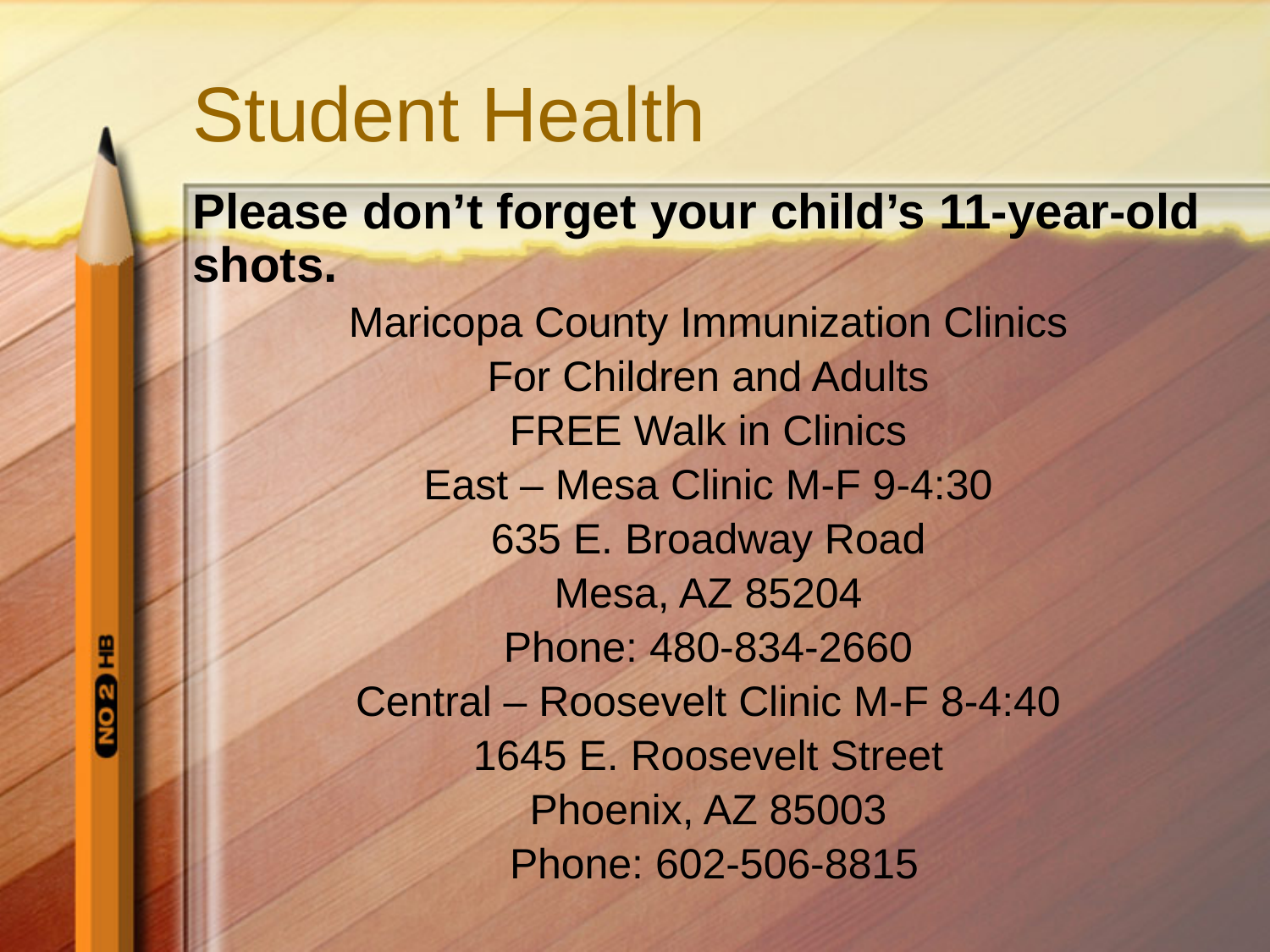

# Student Health
Please don’t forget your child’s 11-year-old shots.
Maricopa County Immunization Clinics
For Children and Adults
FREE Walk in Clinics
East – Mesa Clinic M-F 9-4:30
635 E. Broadway Road
Mesa, AZ 85204
Phone: 480-834-2660
Central – Roosevelt Clinic M-F 8-4:40
1645 E. Roosevelt Street
Phoenix, AZ 85003
Phone: 602-506-8815